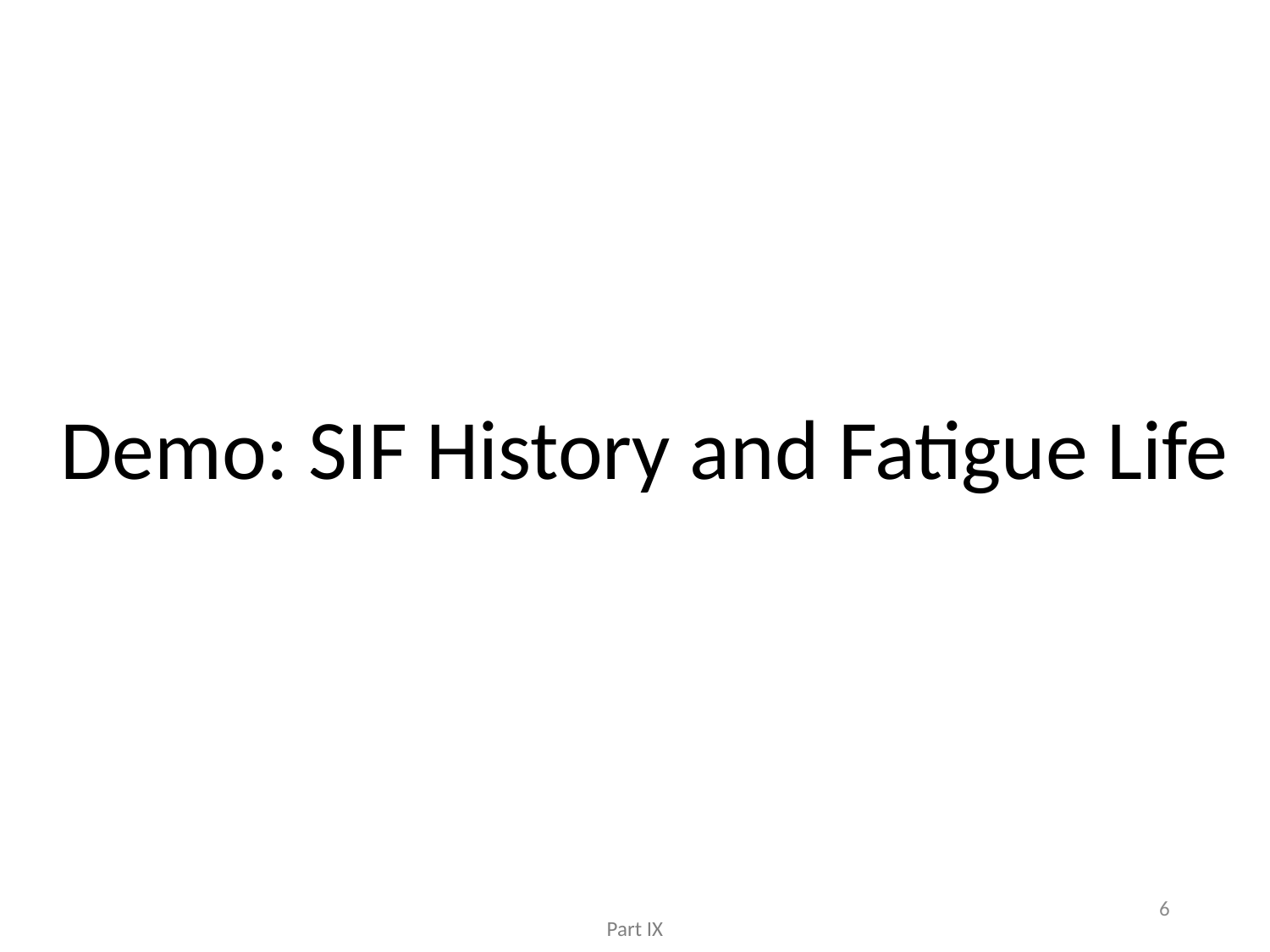

Demo: SIF History and Fatigue Life
6
Part IX